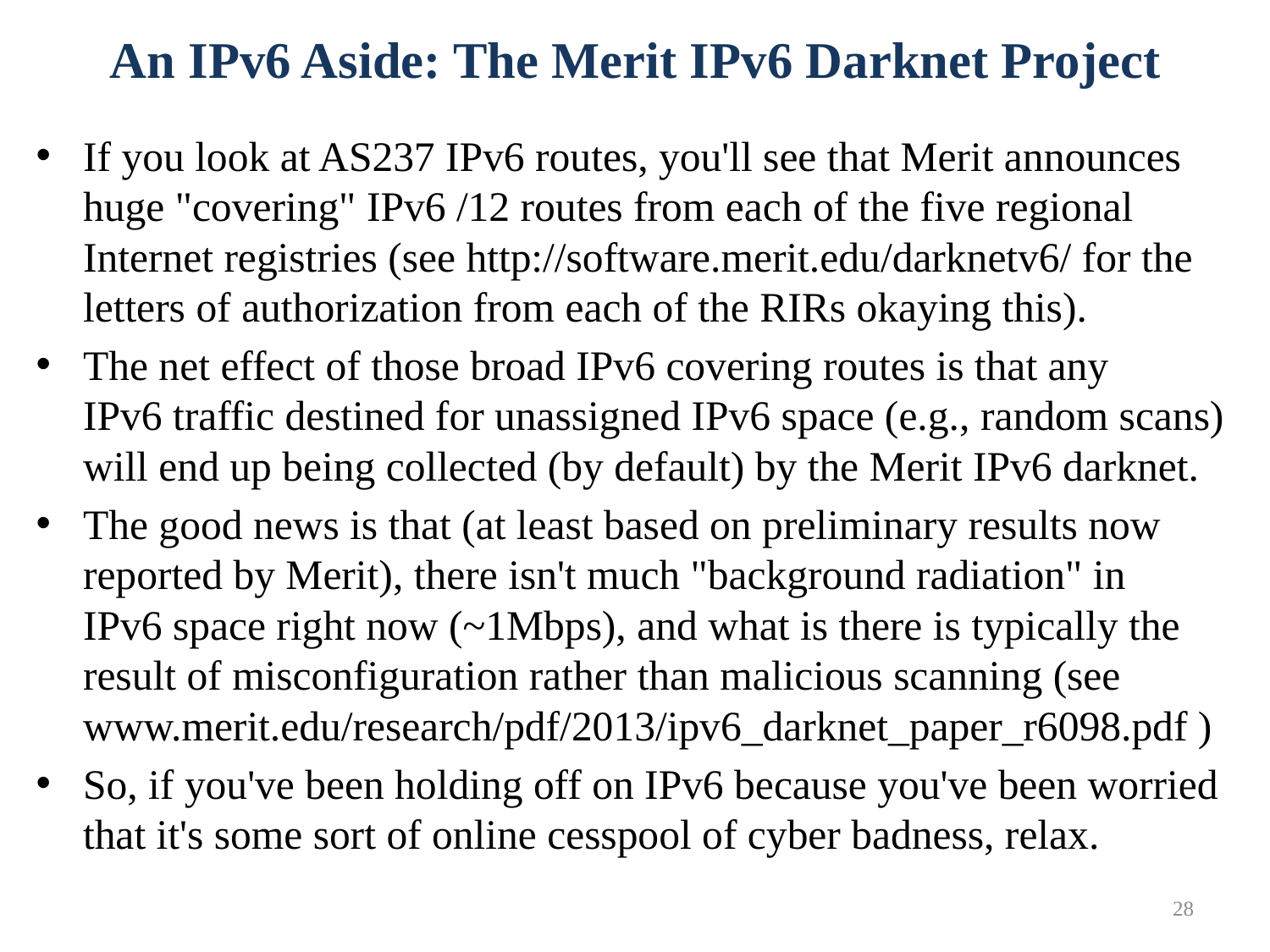

# An IPv6 Aside: The Merit IPv6 Darknet Project
If you look at AS237 IPv6 routes, you'll see that Merit announces huge "covering" IPv6 /12 routes from each of the five regional Internet registries (see http://software.merit.edu/darknetv6/ for the letters of authorization from each of the RIRs okaying this).
The net effect of those broad IPv6 covering routes is that any
IPv6 traffic destined for unassigned IPv6 space (e.g., random scans) will end up being collected (by default) by the Merit IPv6 darknet.
The good news is that (at least based on preliminary results now reported by Merit), there isn't much "background radiation" in
IPv6 space right now (~1Mbps), and what is there is typically the result of misconfiguration rather than malicious scanning (see www.merit.edu/research/pdf/2013/ipv6_darknet_paper_r6098.pdf )
So, if you've been holding off on IPv6 because you've been worried that it's some sort of online cesspool of cyber badness, relax.

28